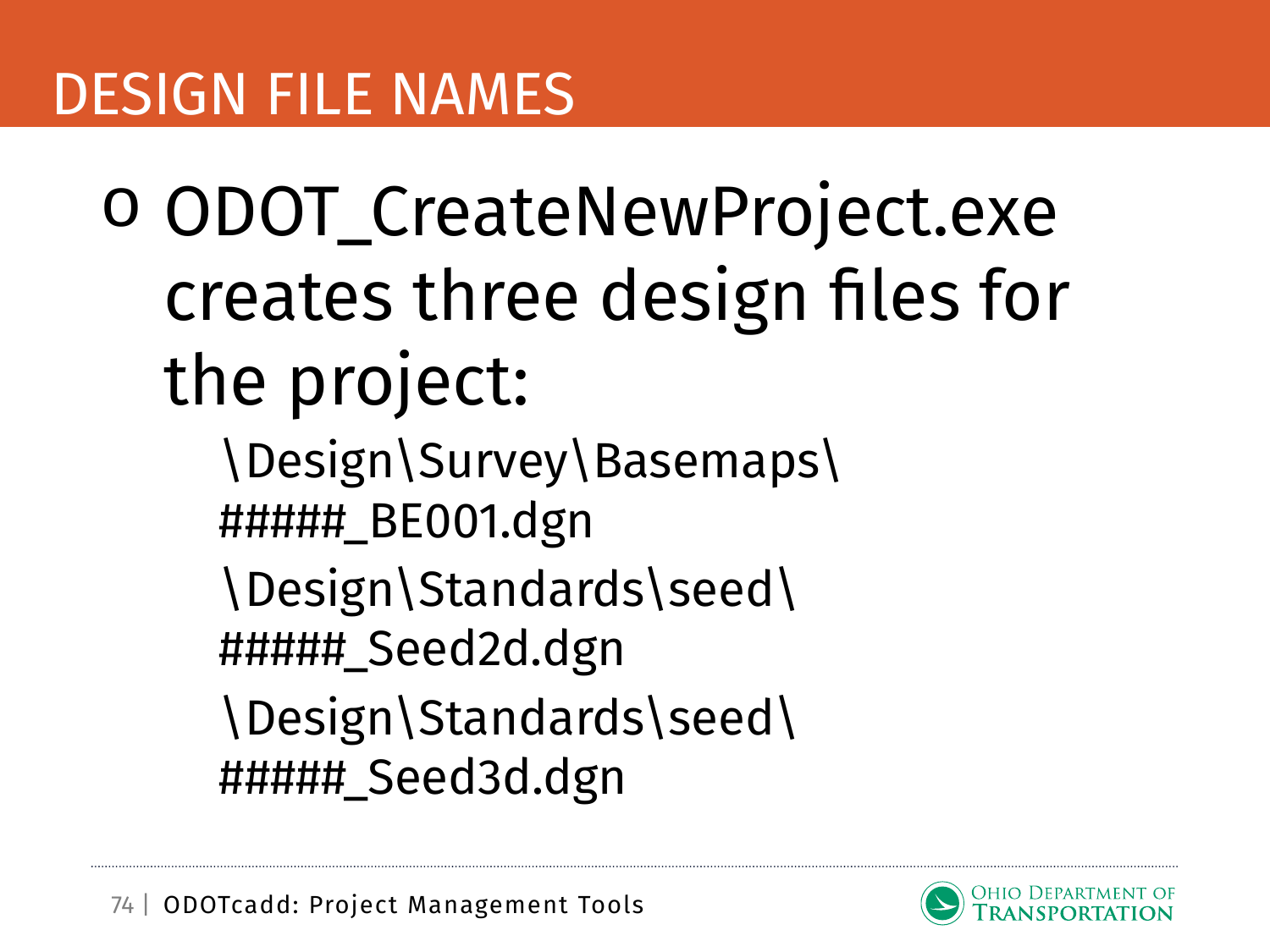

# Design File Names
ODOT_CreateNewProject.exe creates three design files for the project:
\Design\Survey\Basemaps\#####_BE001.dgn
\Design\Standards\seed\#####_Seed2d.dgn
\Design\Standards\seed\#####_Seed3d.dgn

ODOTcadd: Project Management Tools